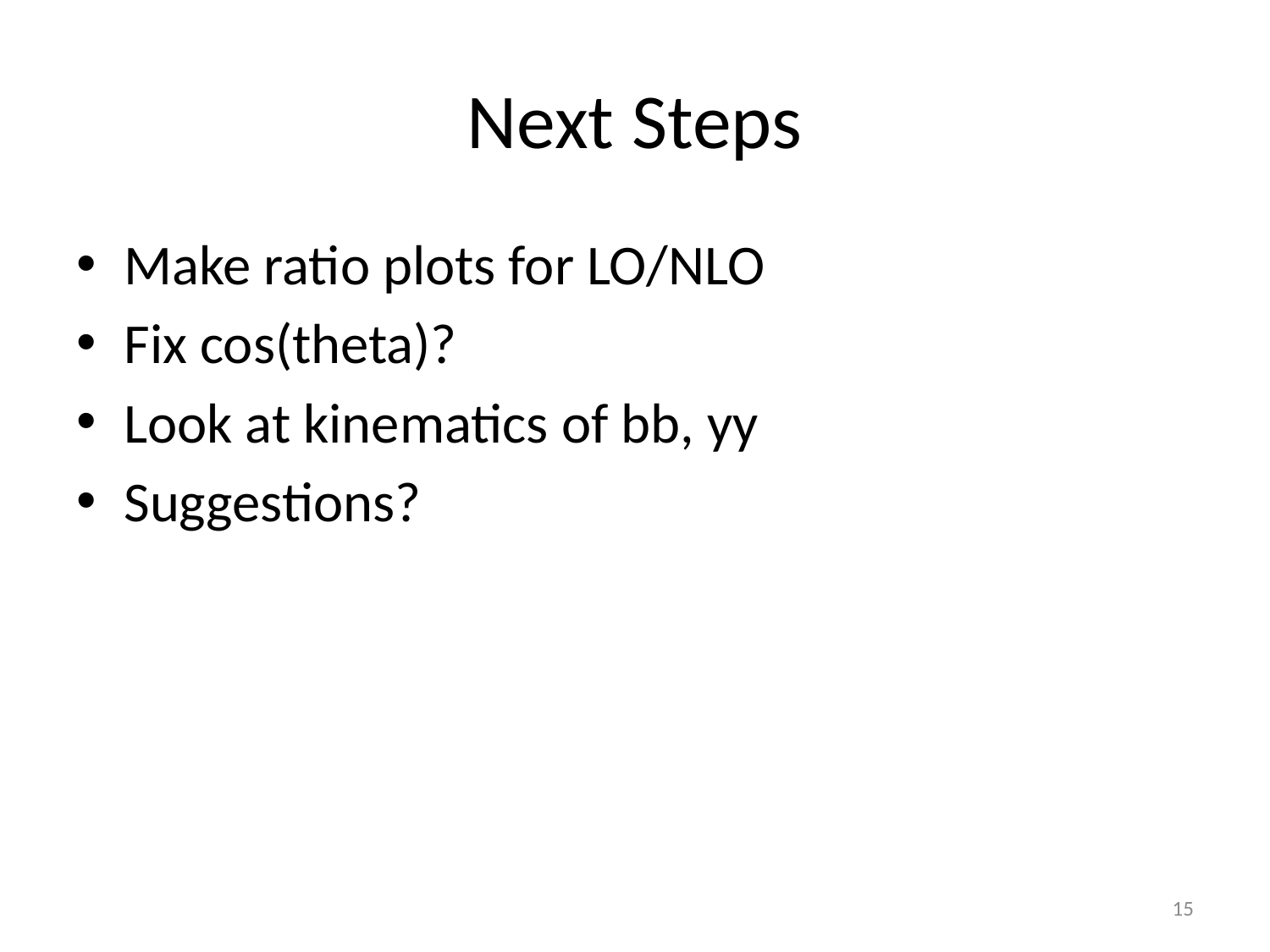

# Next Steps
Make ratio plots for LO/NLO
Fix cos(theta)?
Look at kinematics of bb, yy
Suggestions?
15